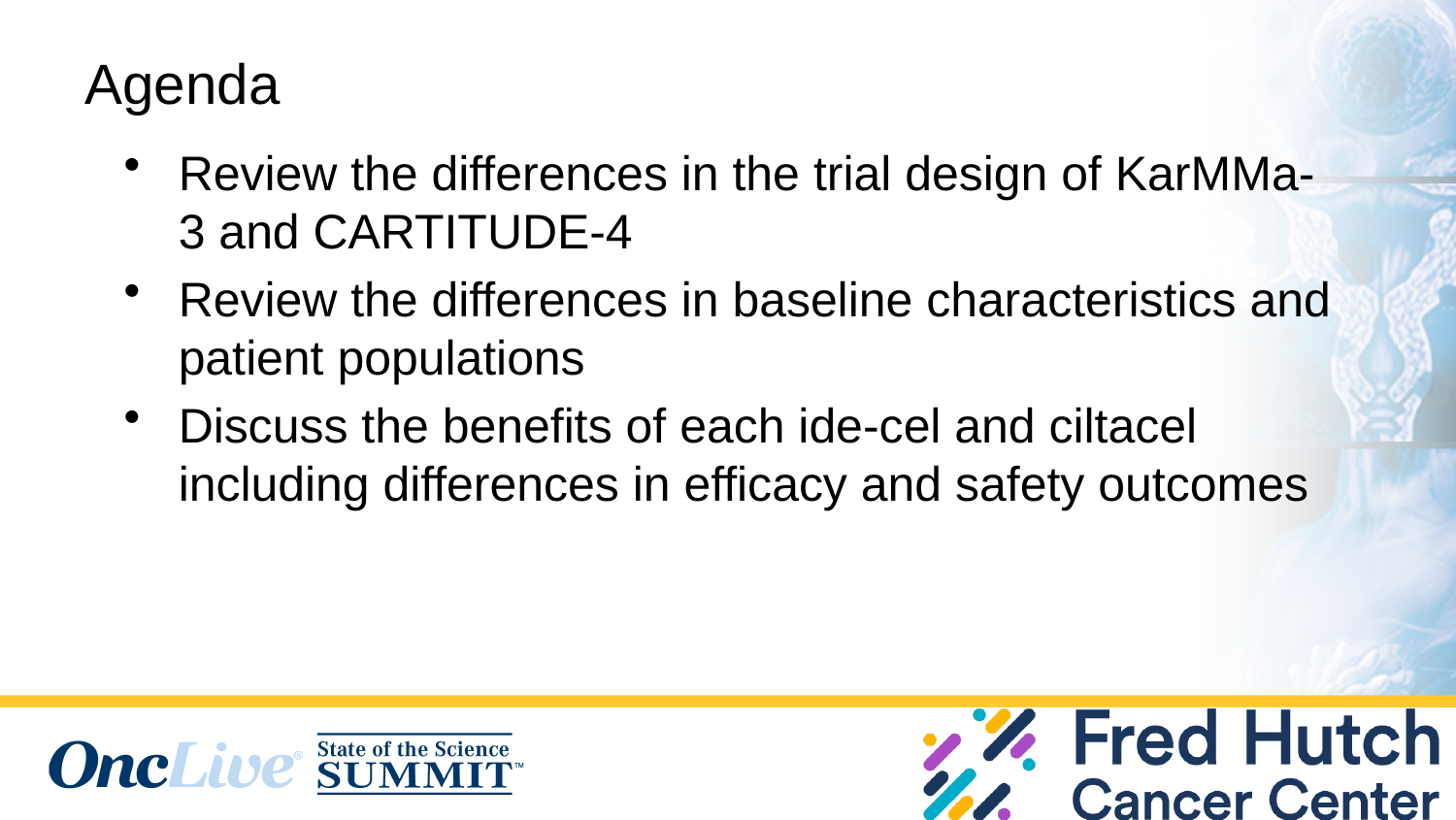

Agenda
Review the differences in the trial design of KarMMa-3 and CARTITUDE-4
Review the differences in baseline characteristics and patient populations
Discuss the benefits of each ide-cel and ciltacel including differences in efficacy and safety outcomes